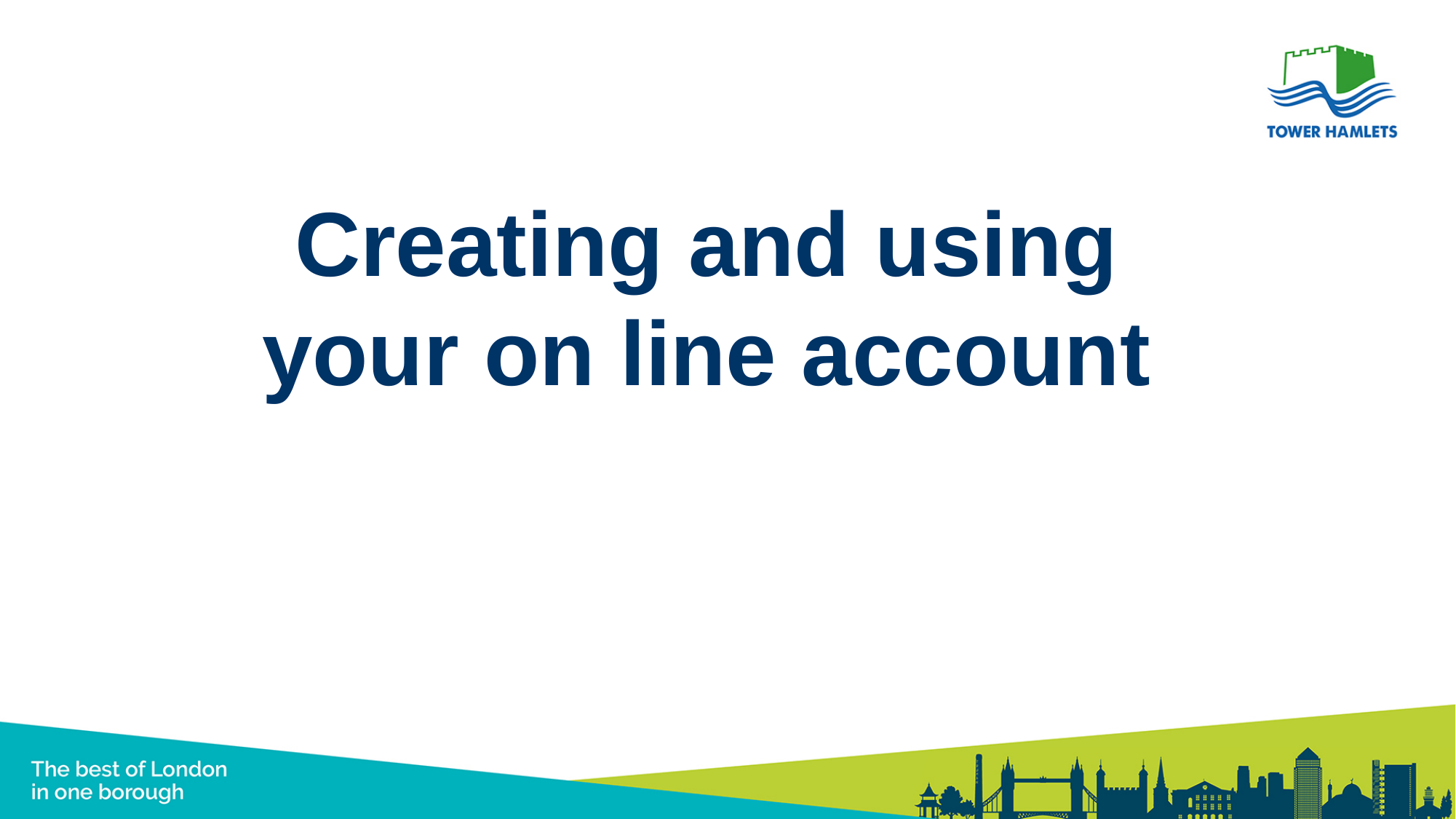

Creating and using your on line account